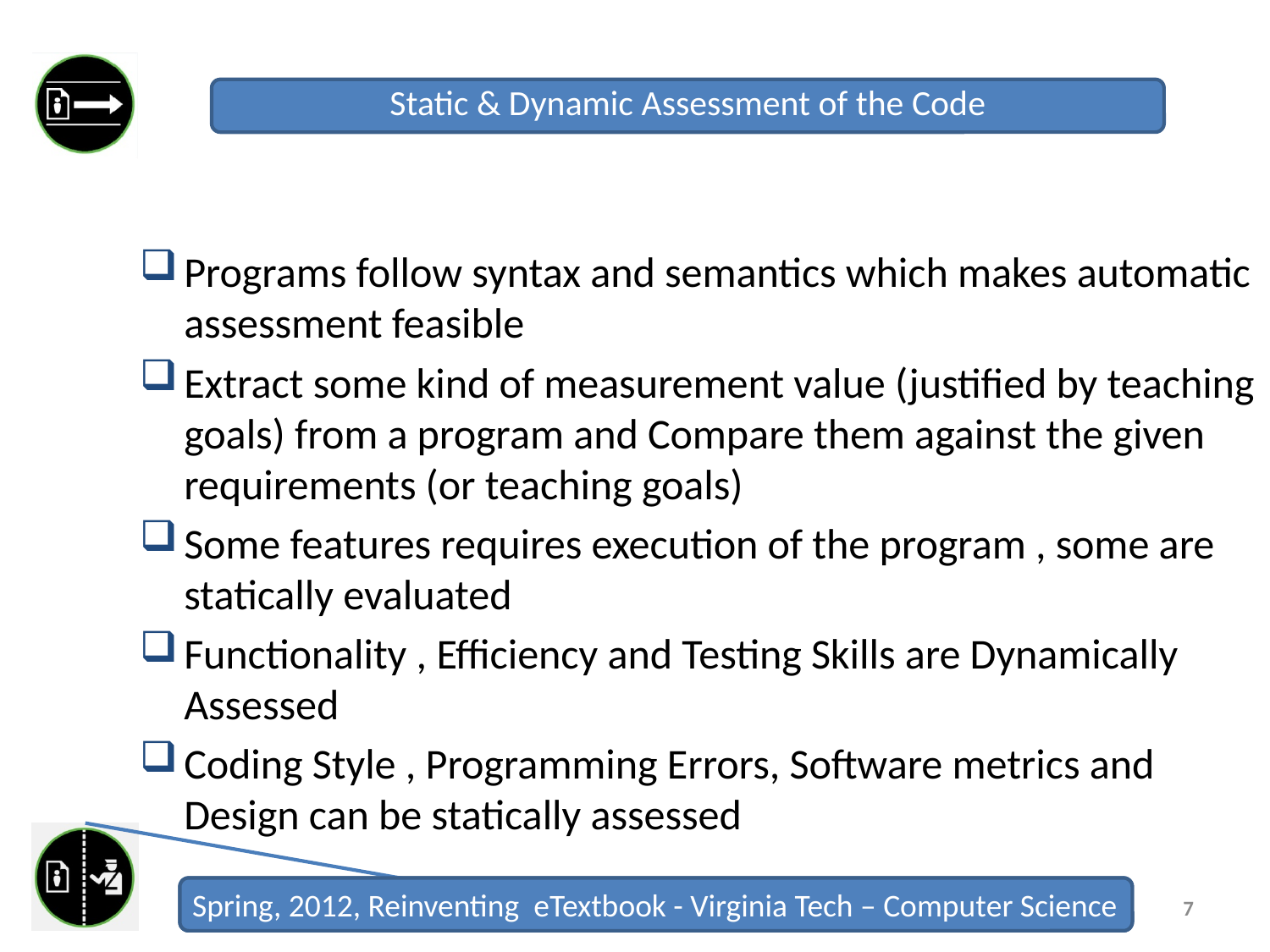

# Static & Dynamic Assessment of the Code

Programs follow syntax and semantics which makes automatic assessment feasible
Extract some kind of measurement value (justified by teaching goals) from a program and Compare them against the given requirements (or teaching goals)
Some features requires execution of the program , some are statically evaluated
Functionality , Efficiency and Testing Skills are Dynamically Assessed
Coding Style , Programming Errors, Software metrics and Design can be statically assessed

7